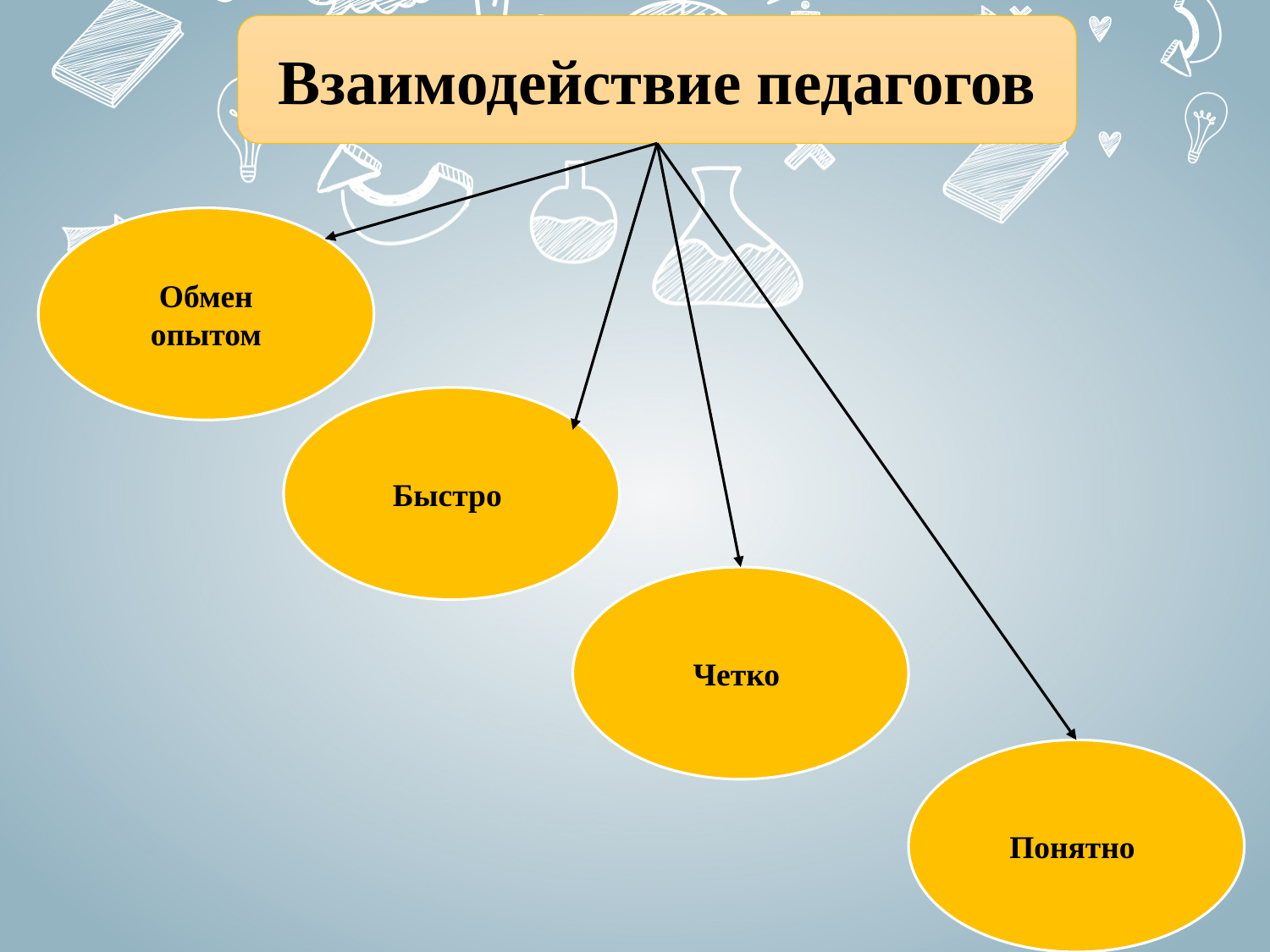

Взаимодействие педагогов
Обмен опытом
Быстро
Четко
Понятно